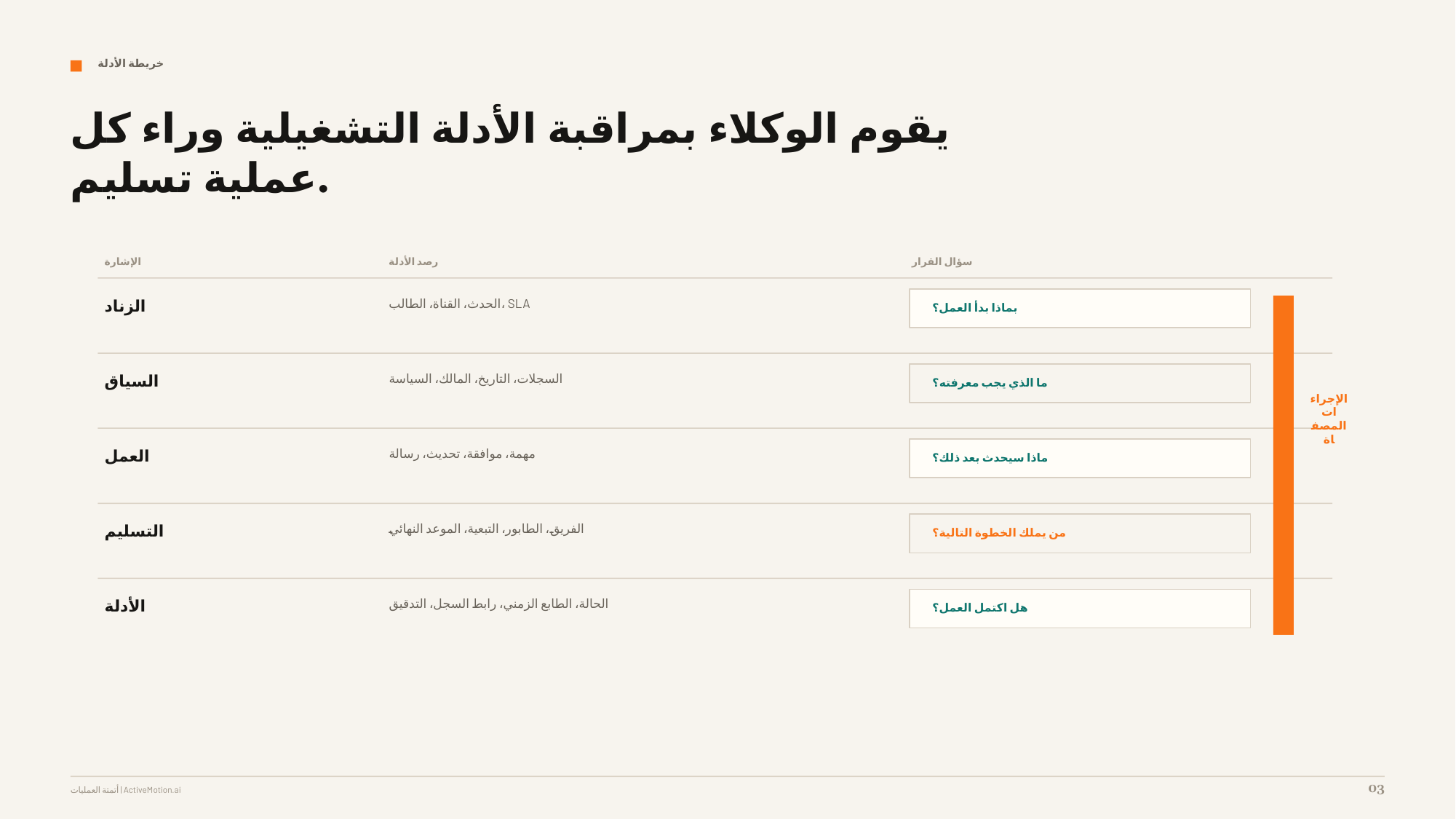

خريطة الأدلة

يقوم الوكلاء بمراقبة الأدلة التشغيلية وراء كل عملية تسليم.
الإشارة
رصد الأدلة
سؤال القرار

الزناد
الحدث، القناة، الطالب، SLA

بماذا بدأ العمل؟

السياق
السجلات، التاريخ، المالك، السياسة
ما الذي يجب معرفته؟
الإجراءات المصفاة

العمل
مهمة، موافقة، تحديث، رسالة
ماذا سيحدث بعد ذلك؟

التسليم
الفريق، الطابور، التبعية، الموعد النهائي
من يملك الخطوة التالية؟

الأدلة
الحالة، الطابع الزمني، رابط السجل، التدقيق
هل اكتمل العمل؟

03
أتمتة العمليات | ActiveMotion.ai